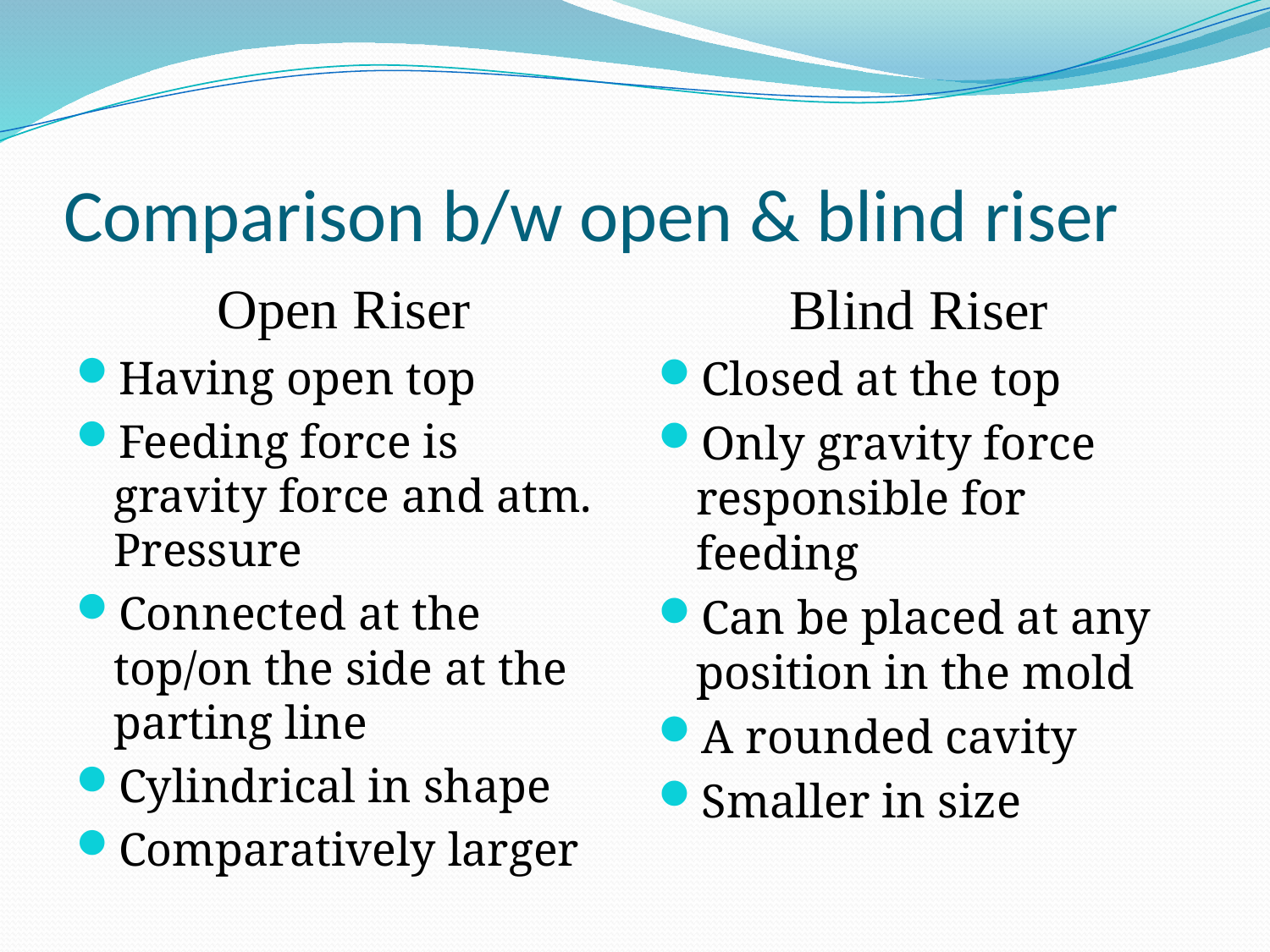

# Comparison b/w open & blind riser
Open Riser
Having open top
Feeding force is gravity force and atm. Pressure
Connected at the top/on the side at the parting line
Cylindrical in shape
Comparatively larger
Blind Riser
Closed at the top
Only gravity force responsible for feeding
Can be placed at any position in the mold
A rounded cavity
Smaller in size